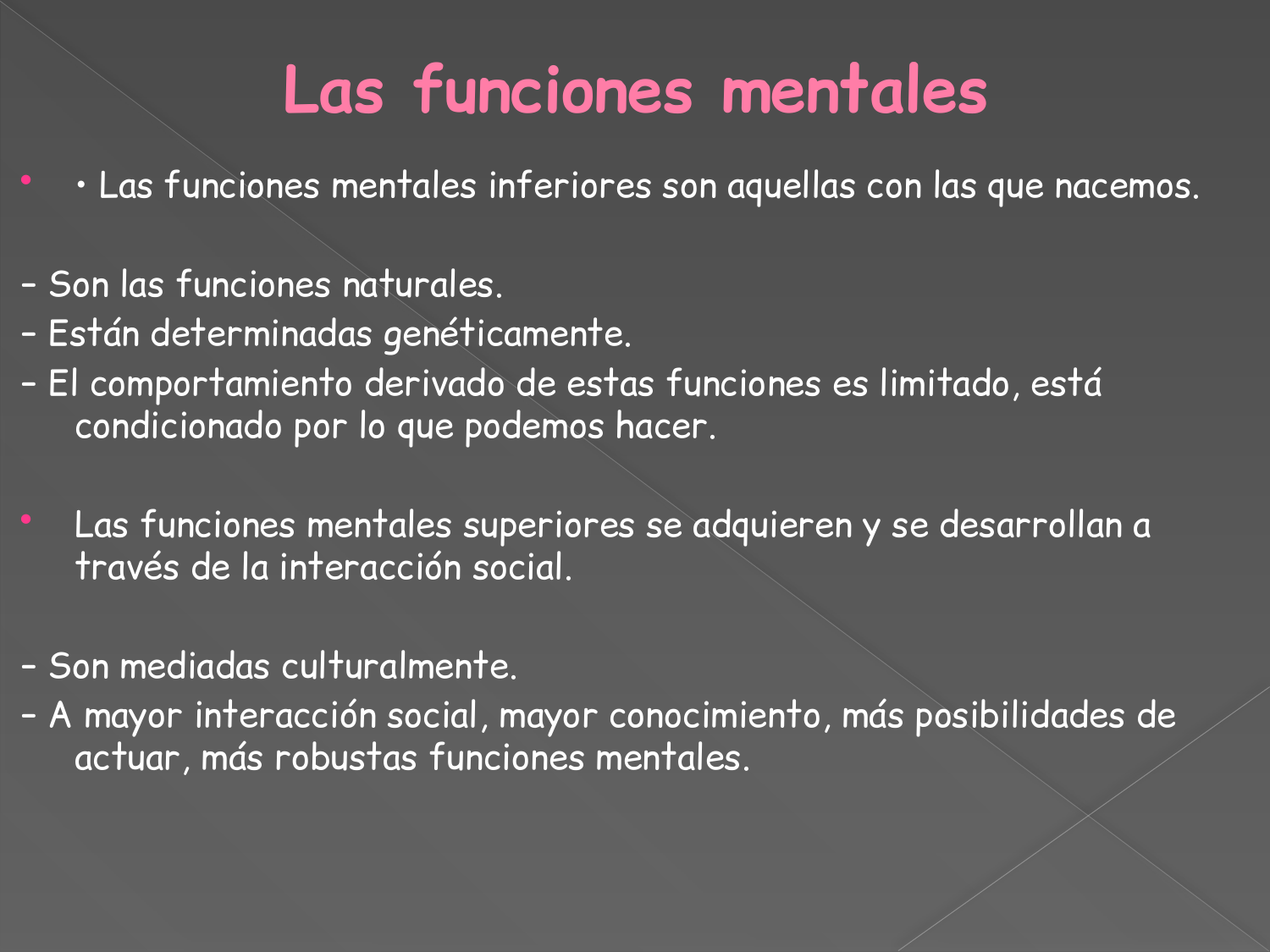

# Las funciones mentales
• Las funciones mentales inferiores son aquellas con las que nacemos.

– Son las funciones naturales.
– Están determinadas genéticamente.
– El comportamiento derivado de estas funciones es limitado, está condicionado por lo que podemos hacer.

Las funciones mentales superiores se adquieren y se desarrollan a través de la interacción social.

– Son mediadas culturalmente.
– A mayor interacción social, mayor conocimiento, más posibilidades de actuar, más robustas funciones mentales.